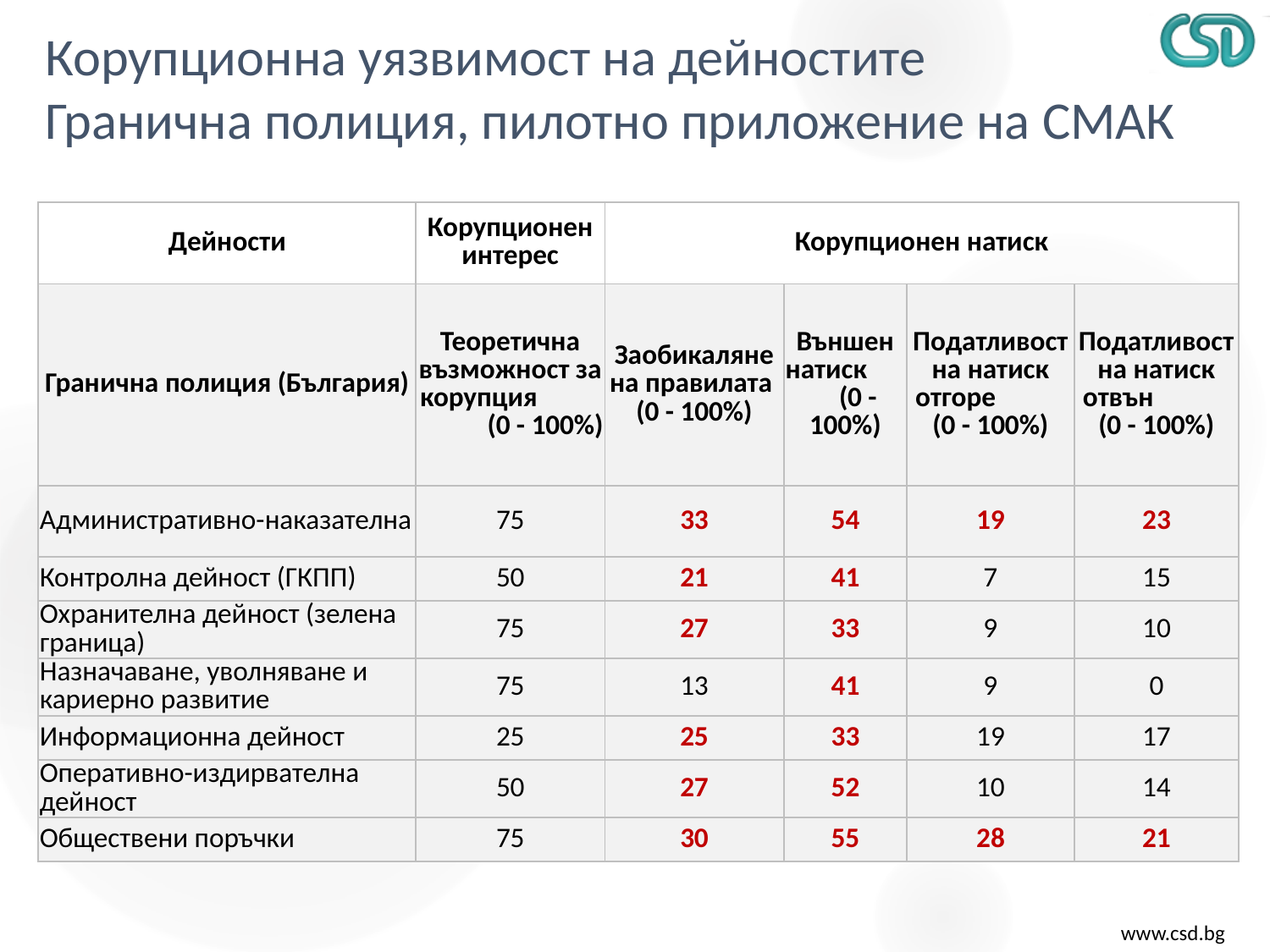

# Корупционна уязвимост на дейностите          Гранична полиция, пилотно приложение на СМАК
| Дейности | Корупционен интерес | Корупционен натиск |  |  |  |
| --- | --- | --- | --- | --- | --- |
| Гранична полиция (България) | Теоретична възможност за корупция (0 - 100%) | Заобикаляне на правилата (0 - 100%) | Външен натиск (0 - 100%) | Податливост на натиск отгоре (0 - 100%) | Податливост на натиск отвън (0 - 100%) |
| Административно-наказателна | 75 | 33 | 54 | 19 | 23 |
| Контролна дейност (ГКПП) | 50 | 21 | 41 | 7 | 15 |
| Охранителна дейност (зелена граница) | 75 | 27 | 33 | 9 | 10 |
| Назначаване, уволняване и кариерно развитие | 75 | 13 | 41 | 9 | 0 |
| Информационна дейност | 25 | 25 | 33 | 19 | 17 |
| Оперативно-издирвателна дейност | 50 | 27 | 52 | 10 | 14 |
| Обществени поръчки | 75 | 30 | 55 | 28 | 21 |